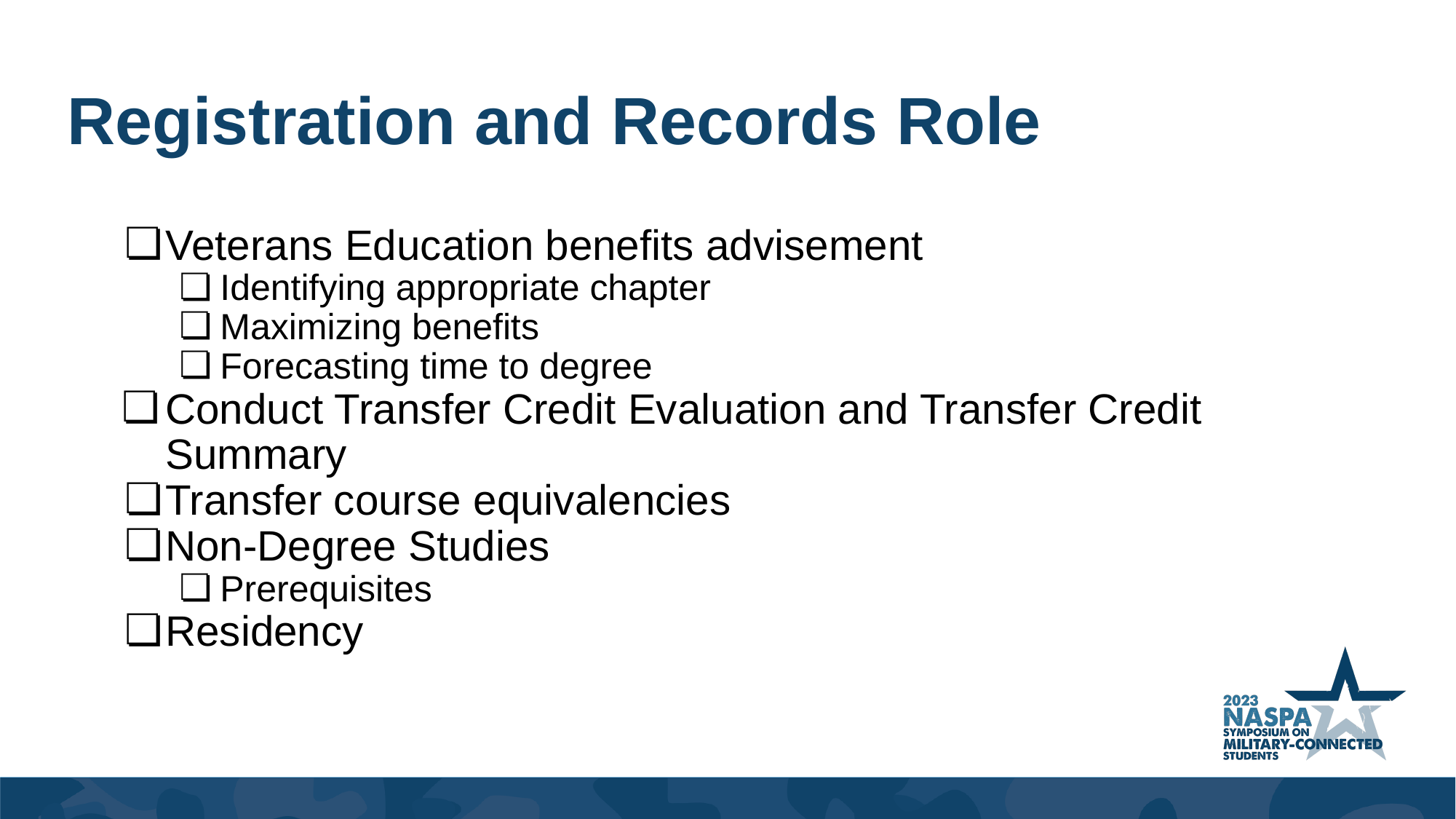

# Registration and Records Role
Veterans Education benefits advisement
Identifying appropriate chapter
Maximizing benefits
Forecasting time to degree
Conduct Transfer Credit Evaluation and Transfer Credit Summary
Transfer course equivalencies
Non-Degree Studies
Prerequisites
Residency